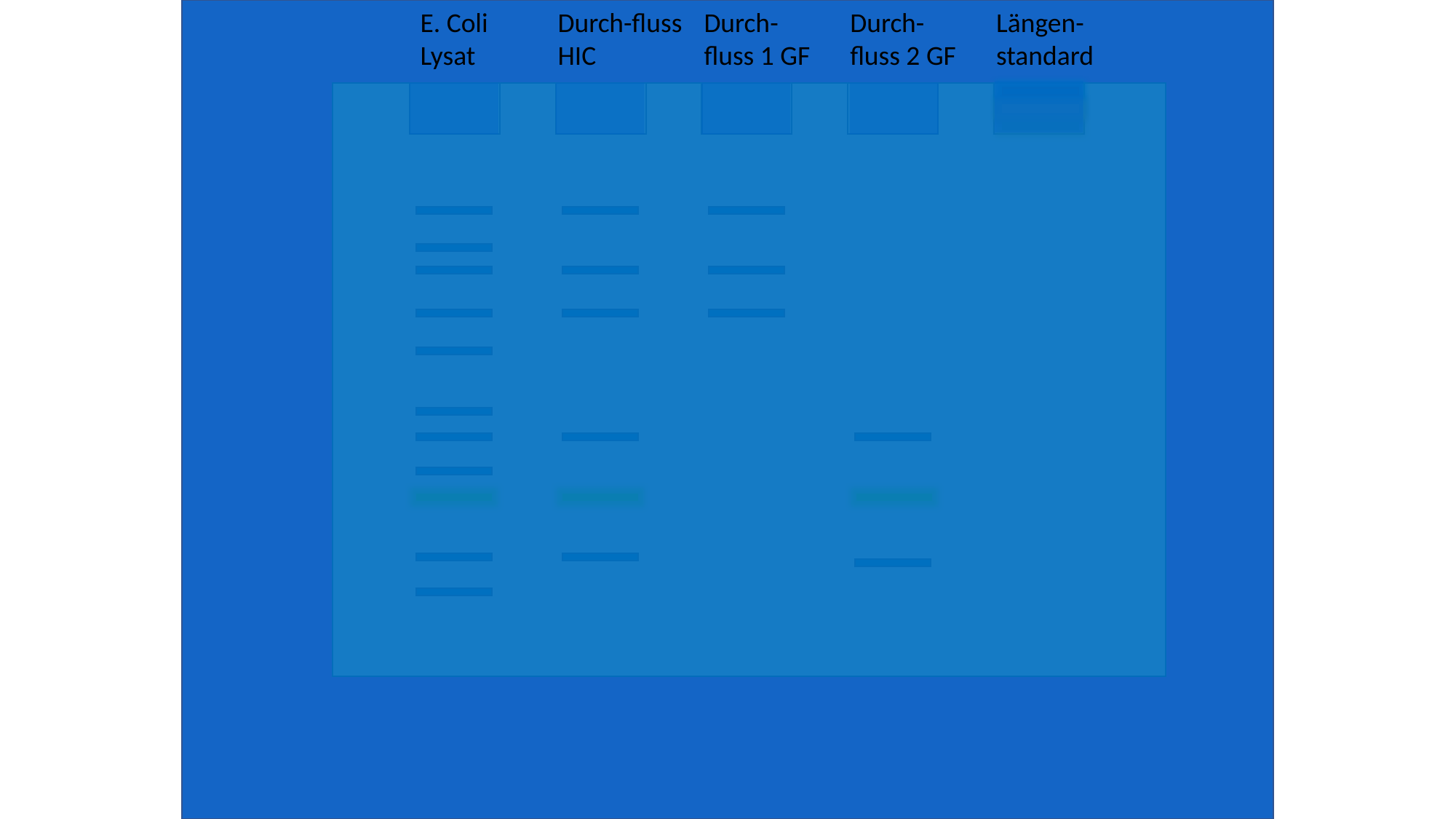

E. Coli Lysat
Durch-fluss HIC
Durch-fluss 1 GF
Durch-fluss 2 GF
Längen-standard